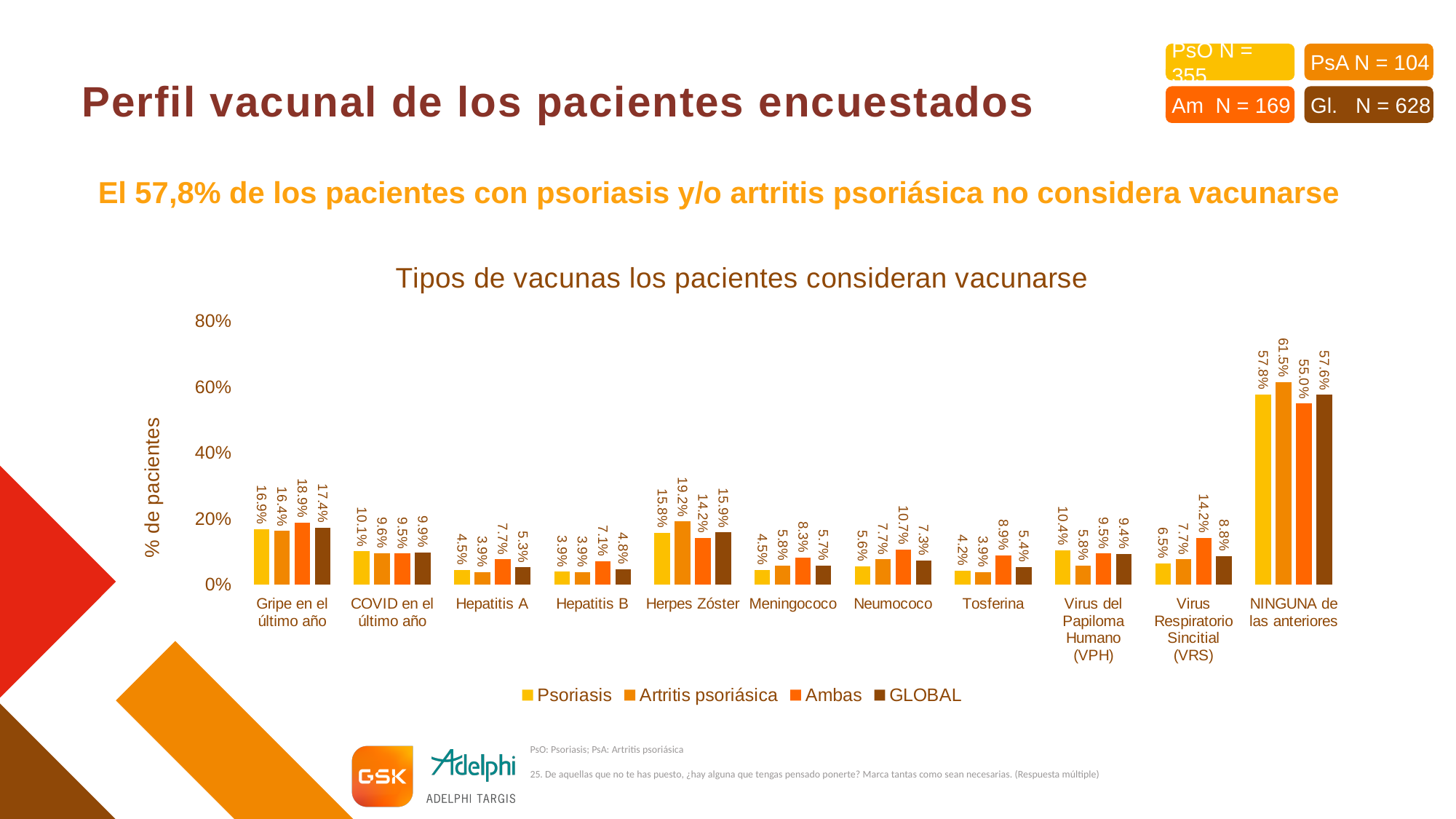

# Perfil vacunal de los pacientes encuestados
El 57,8% de los pacientes con psoriasis y/o artritis psoriásica no considera vacunarse

### Chart: Tipos de vacunas los pacientes consideran vacunarse

| Category | Psoriasis | Artritis psoriásica | Ambas | GLOBAL |
|---|---|---|---|---|
| Gripe en el último año | 0.169 | 0.1635 | 0.1893 | 0.1736 |
| COVID en el último año | 0.1014 | 0.0962 | 0.0947 | 0.0987 |
| Hepatitis A | 0.0451 | 0.0385 | 0.0769 | 0.0525 |
| Hepatitis B | 0.0394 | 0.0385 | 0.071 | 0.0478 |
| Herpes Zóster | 0.1577 | 0.1923 | 0.142 | 0.1592 |
| Meningococo | 0.0451 | 0.0577 | 0.0828 | 0.0573 |
| Neumococo | 0.0563 | 0.0769 | 0.1065 | 0.0732 |
| Tosferina | 0.0423 | 0.0385 | 0.0888 | 0.0541 |
| Virus del Papiloma Humano (VPH) | 0.1042 | 0.0577 | 0.0947 | 0.0939 |
| Virus Respiratorio Sincitial (VRS) | 0.0648 | 0.0769 | 0.142 | 0.0876 |
| NINGUNA de las anteriores | 0.5775 | 0.6154 | 0.5503 | 0.5764 |
PsO: Psoriasis; PsA: Artritis psoriásica

25. De aquellas que no te has puesto, ¿hay alguna que tengas pensado ponerte? Marca tantas como sean necesarias. (Respuesta múltiple)